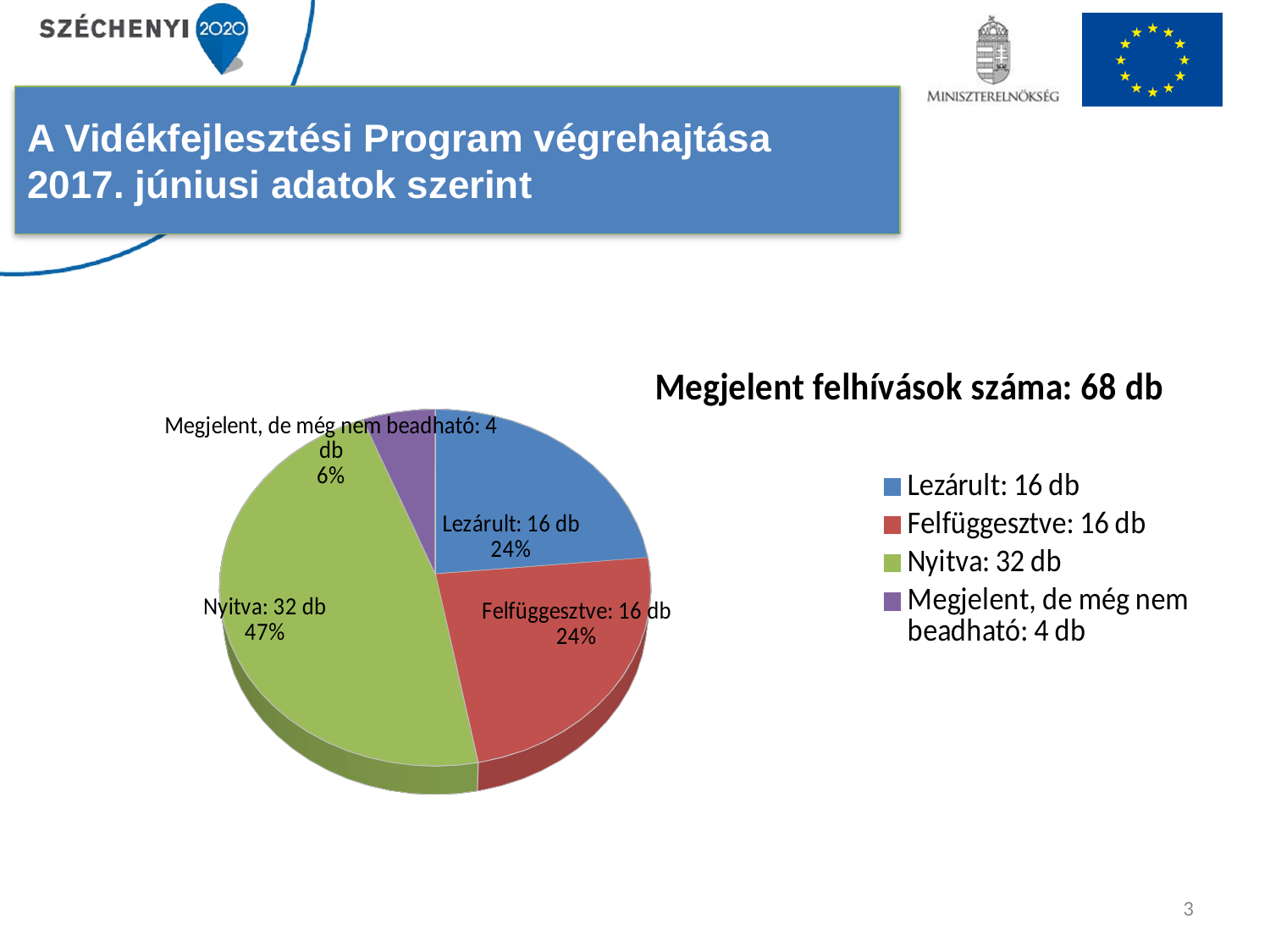

A Vidékfejlesztési Program végrehajtása
2017. júniusi adatok szerint

[unsupported chart]

3